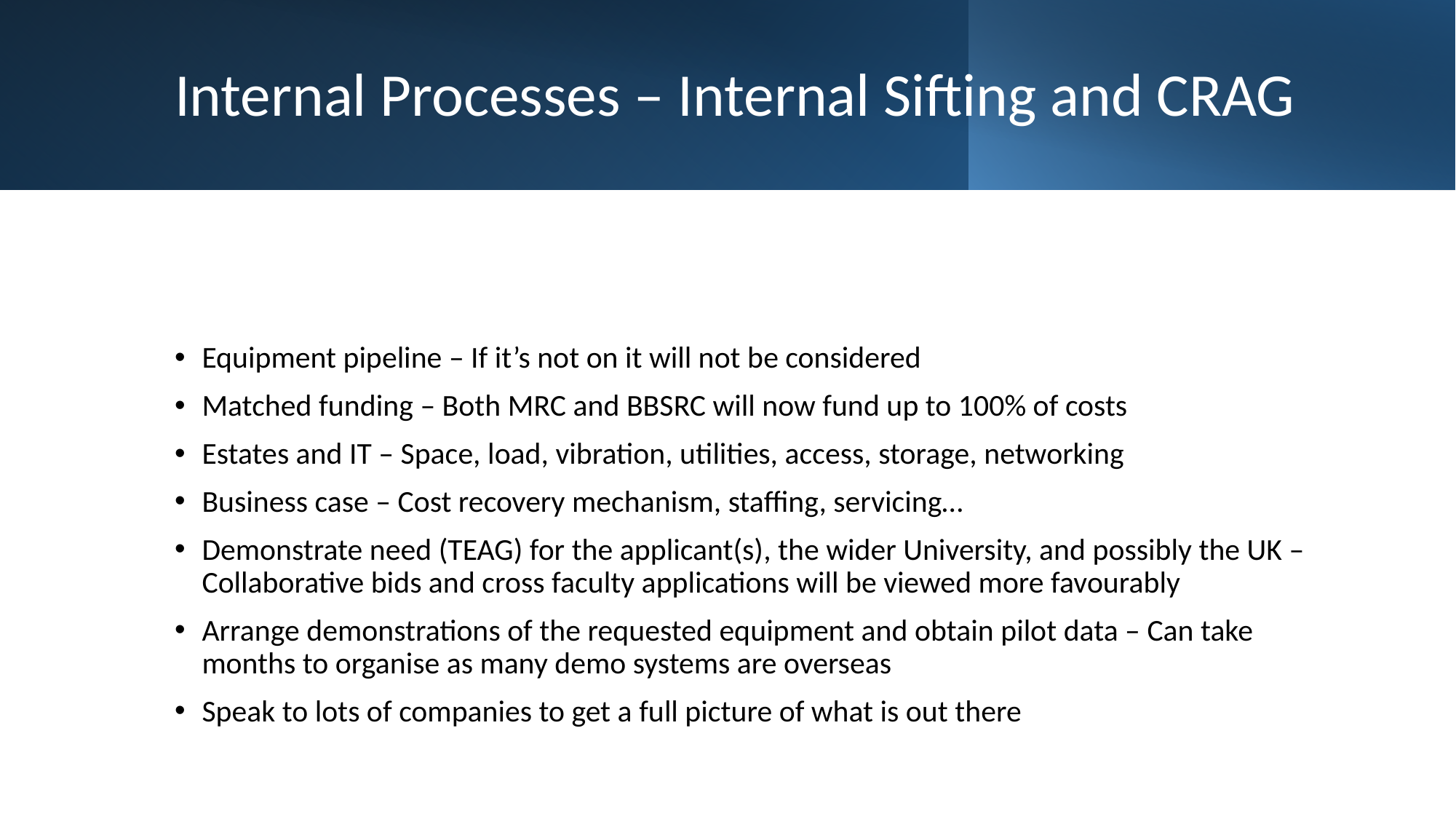

# Internal Processes – Internal Sifting and CRAG
Equipment pipeline – If it’s not on it will not be considered
Matched funding – Both MRC and BBSRC will now fund up to 100% of costs
Estates and IT – Space, load, vibration, utilities, access, storage, networking
Business case – Cost recovery mechanism, staffing, servicing…
Demonstrate need (TEAG) for the applicant(s), the wider University, and possibly the UK – Collaborative bids and cross faculty applications will be viewed more favourably
Arrange demonstrations of the requested equipment and obtain pilot data – Can take months to organise as many demo systems are overseas
Speak to lots of companies to get a full picture of what is out there